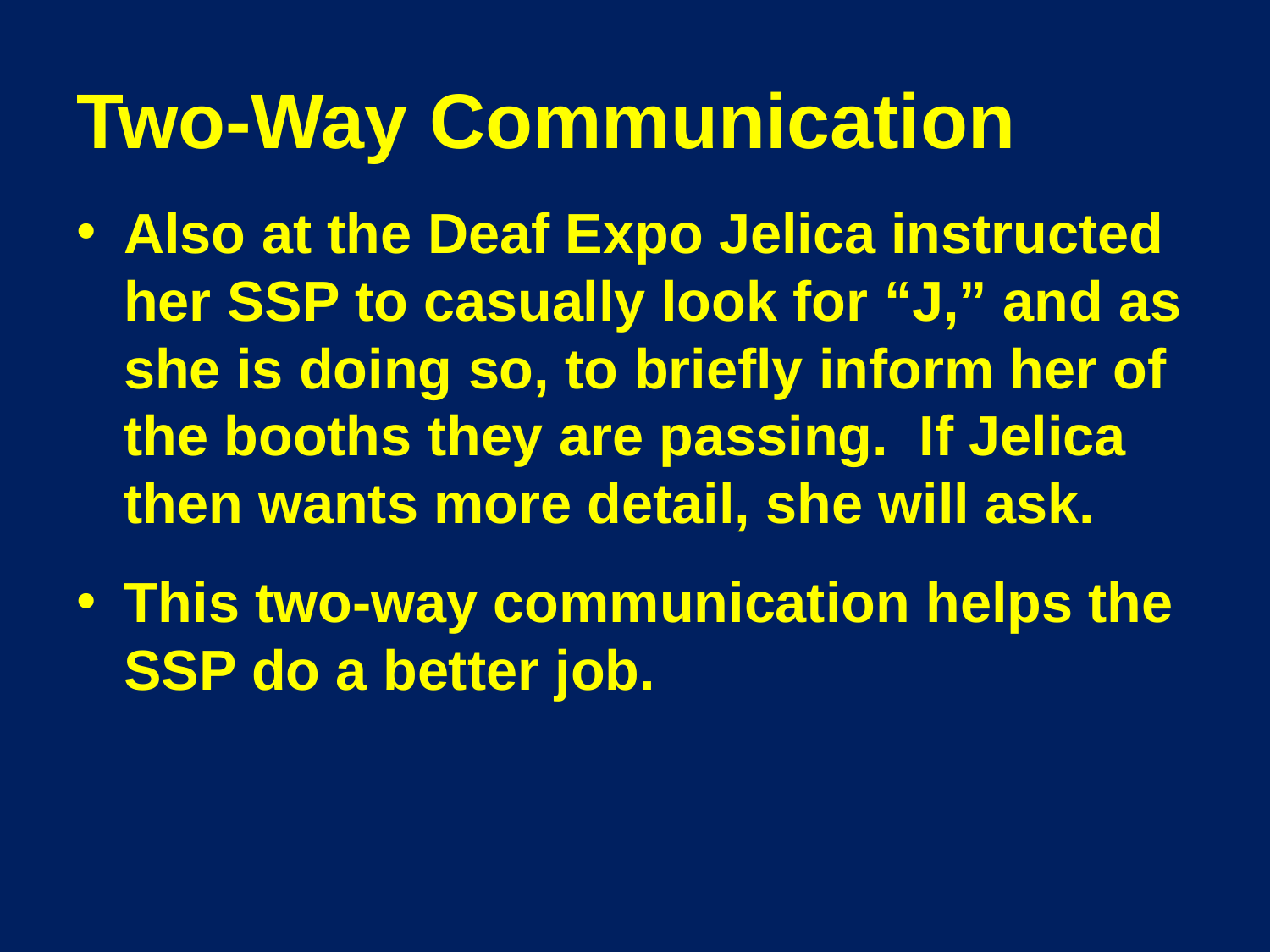

# Two-Way Communication
Also at the Deaf Expo Jelica instructed her SSP to casually look for “J,” and as she is doing so, to briefly inform her of the booths they are passing.  If Jelica then wants more detail, she will ask.

This two-way communication helps the SSP do a better job.